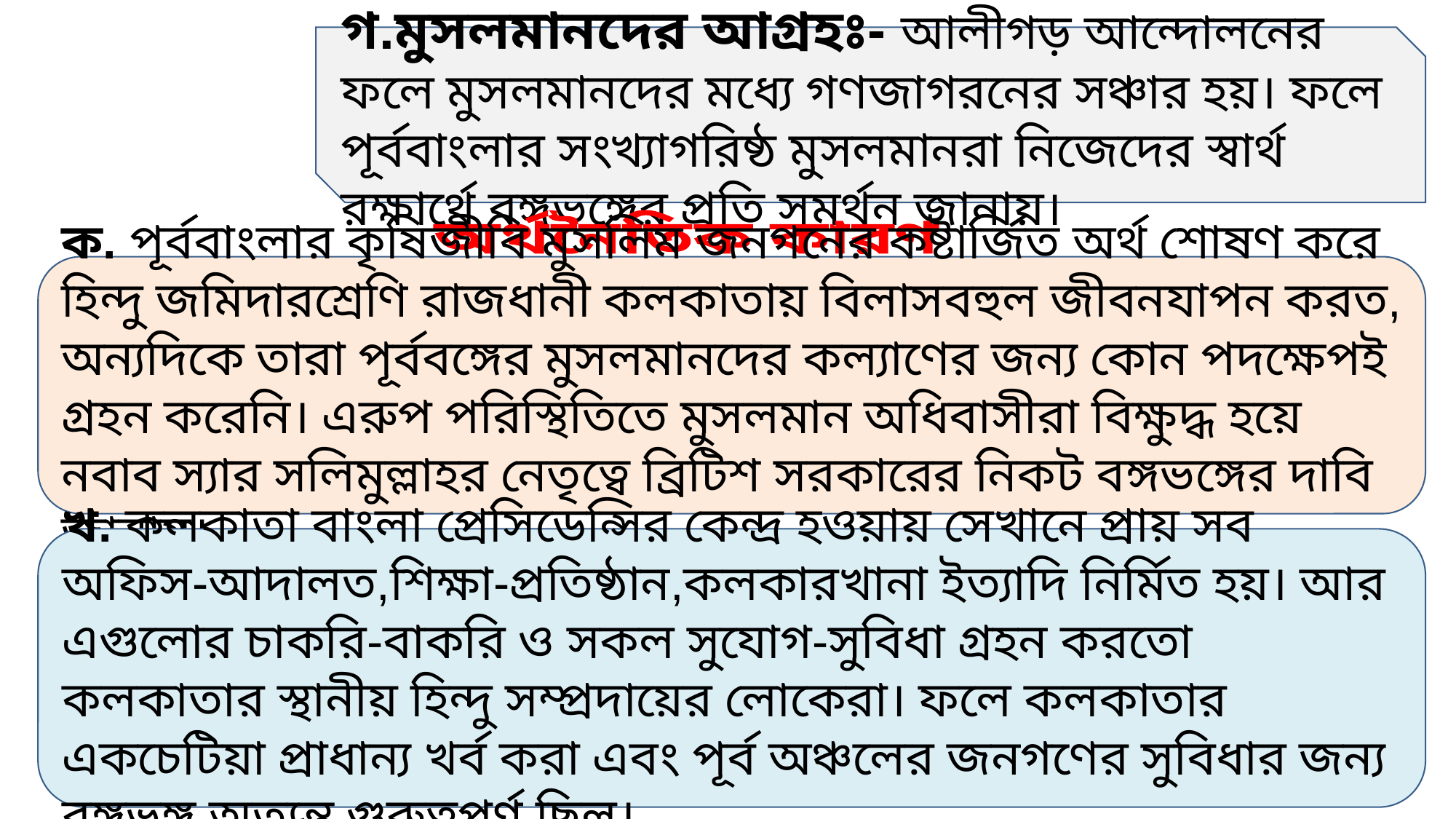

গ.মুসলমানদের আগ্রহঃ- আলীগড় আন্দোলনের ফলে মুসলমানদের মধ্যে গণজাগরনের সঞ্চার হয়। ফলে পূর্ববাংলার সংখ্যাগরিষ্ঠ মুসলমানরা নিজেদের স্বার্থ রক্ষার্থে বঙ্গভঙ্গের প্রতি সমর্থন জানায়।
অর্থনৈতিক কারণ
ক. পূর্ববাংলার কৃষিজীবি মুসলিম জনগনের কষ্টার্জিত অর্থ শোষণ করে হিন্দু জমিদারশ্রেণি রাজধানী কলকাতায় বিলাসবহুল জীবনযাপন করত, অন্যদিকে তারা পূর্ববঙ্গের মুসলমানদের কল্যাণের জন্য কোন পদক্ষেপই গ্রহন করেনি। এরুপ পরিস্থিতিতে মুসলমান অধিবাসীরা বিক্ষুদ্ধ হয়ে নবাব স্যার সলিমুল্লাহর নেতৃত্বে ব্রিটিশ সরকারের নিকট বঙ্গভঙ্গের দাবি জানায়।
খ. কলকাতা বাংলা প্রেসিডেন্সির কেন্দ্র হওয়ায় সেখানে প্রায় সব অফিস-আদালত,শিক্ষা-প্রতিষ্ঠান,কলকারখানা ইত্যাদি নির্মিত হয়। আর এগুলোর চাকরি-বাকরি ও সকল সুযোগ-সুবিধা গ্রহন করতো কলকাতার স্থানীয় হিন্দু সম্প্রদায়ের লোকেরা। ফলে কলকাতার একচেটিয়া প্রাধান্য খর্ব করা এবং পূর্ব অঞ্চলের জনগণের সুবিধার জন্য বঙ্গভঙ্গ অত্যন্ত গুরুত্বপূর্ণ ছিল।